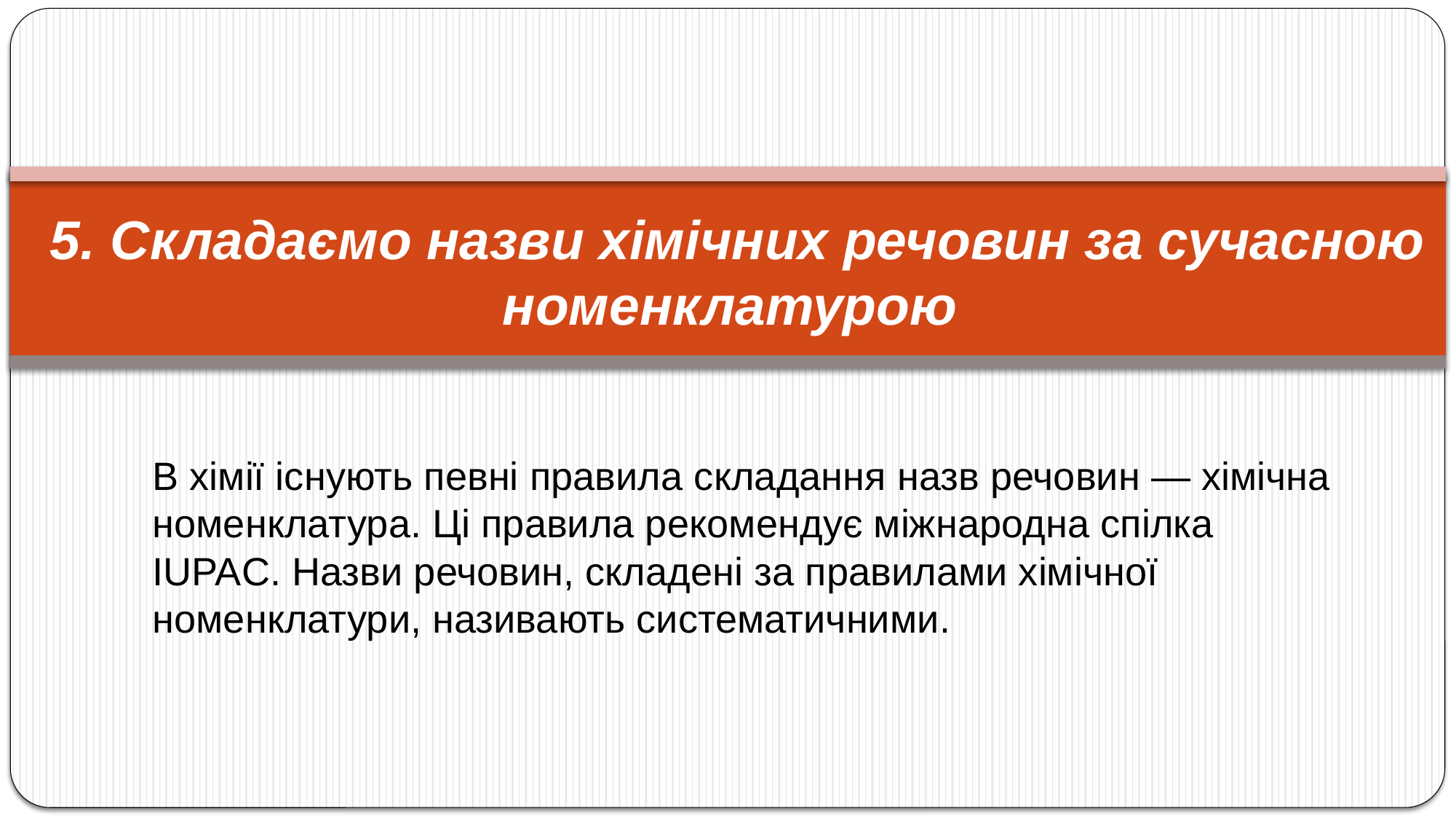

# 5. Складаємо назви хімічних речовин за сучасною номенклатурою
В хімії існують певні правила складання назв речовин — хімічна номенклатура. Ці правила рекомендує міжнародна спілка IUPAC. Назви речовин, складені за правилами хімічної номенклатури, називають систематичними.